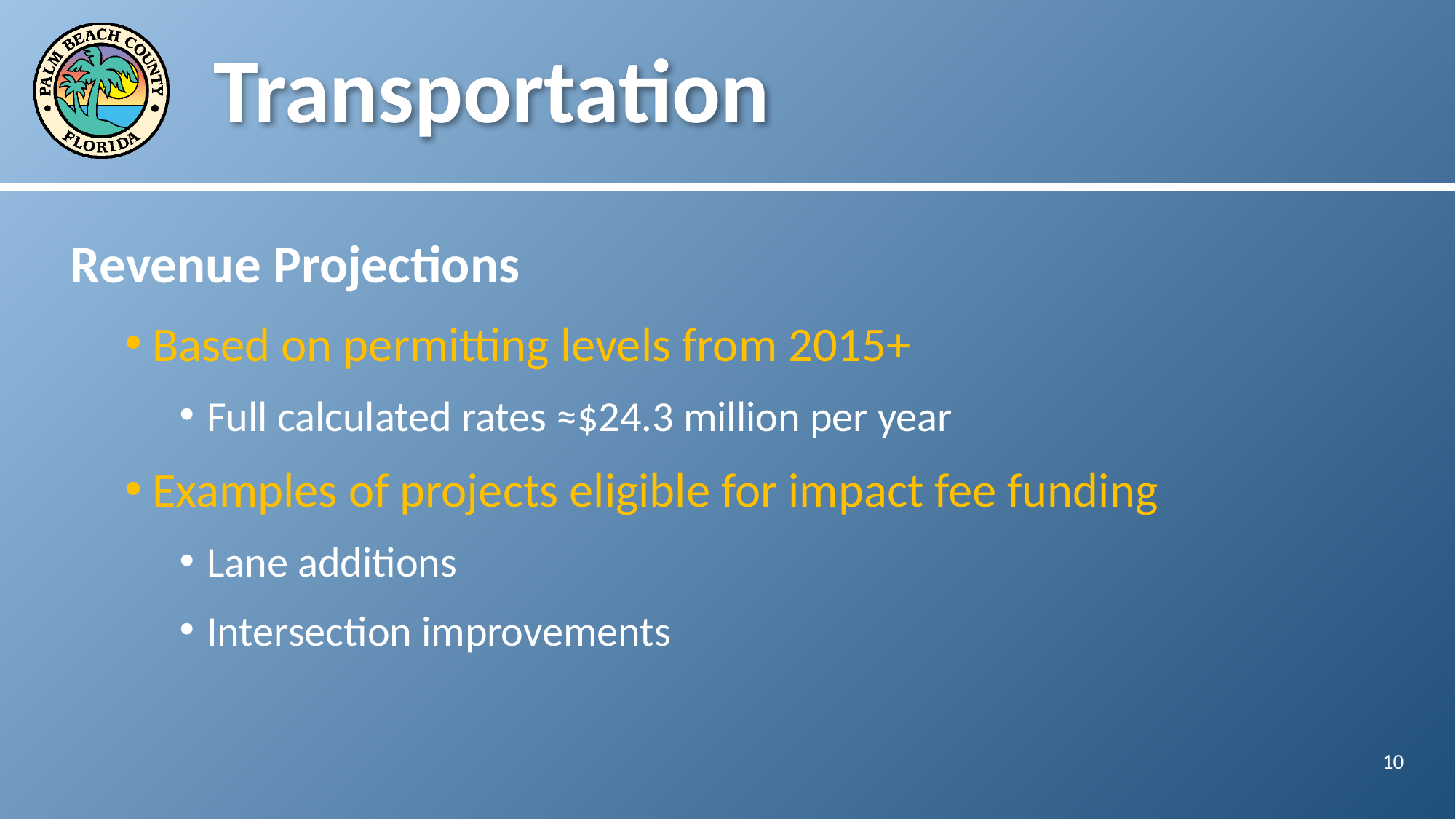

# Transportation
Revenue Projections
Based on permitting levels from 2015+
Full calculated rates ≈$24.3 million per year
Examples of projects eligible for impact fee funding
Lane additions
Intersection improvements

10